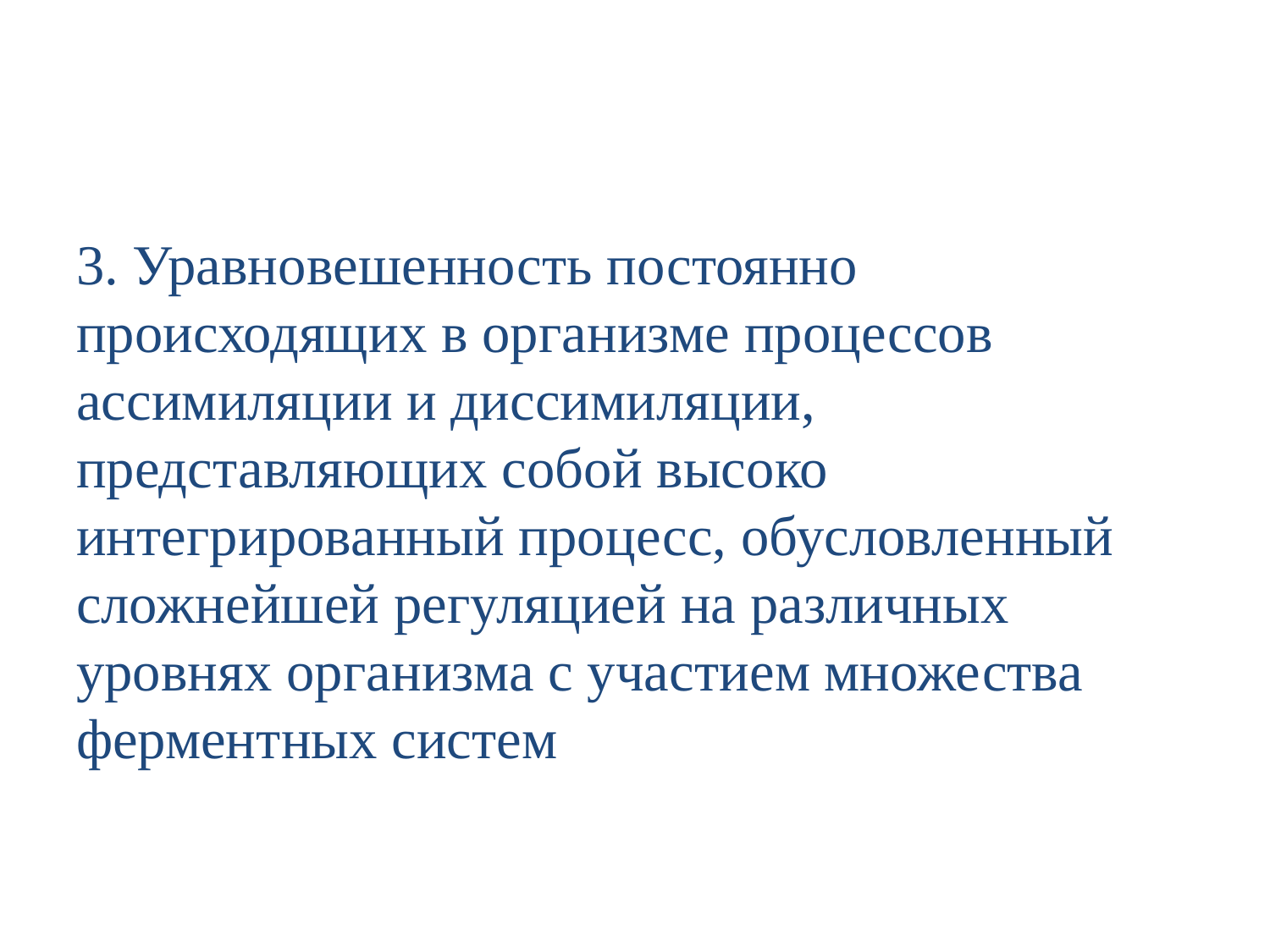

#
3. Уравновешенность постоянно происходящих в организме процессов ассимиляции и диссимиляции, представляющих собой высоко интегрированный процесс, обусловленный сложнейшей регуляцией на различных уровнях организма с участием множества ферментных систем